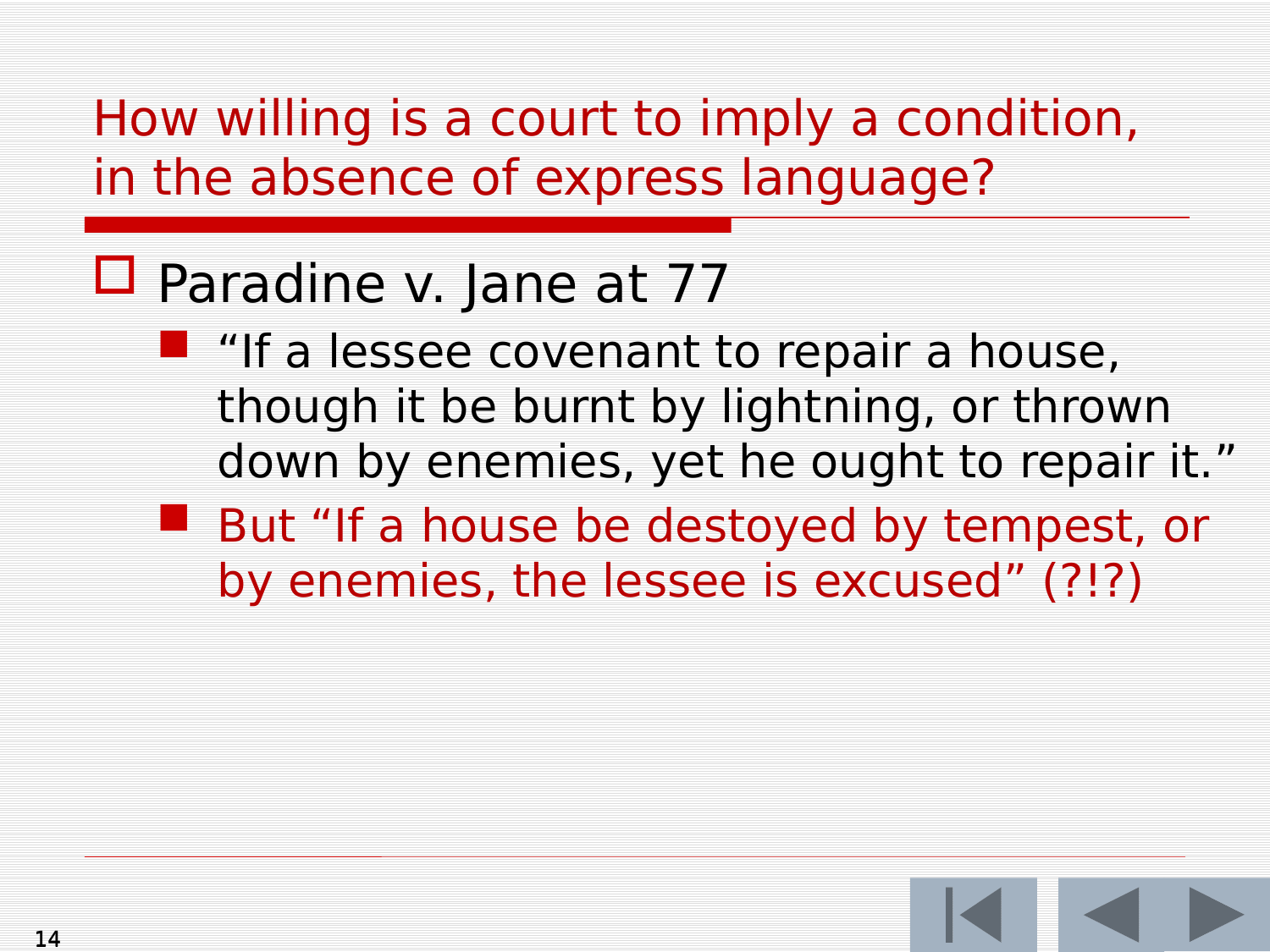

# How willing is a court to imply a condition, in the absence of express language?
Paradine v. Jane at 77
“If a lessee covenant to repair a house, though it be burnt by lightning, or thrown down by enemies, yet he ought to repair it.”
But “If a house be destoyed by tempest, or by enemies, the lessee is excused” (?!?)

14
14